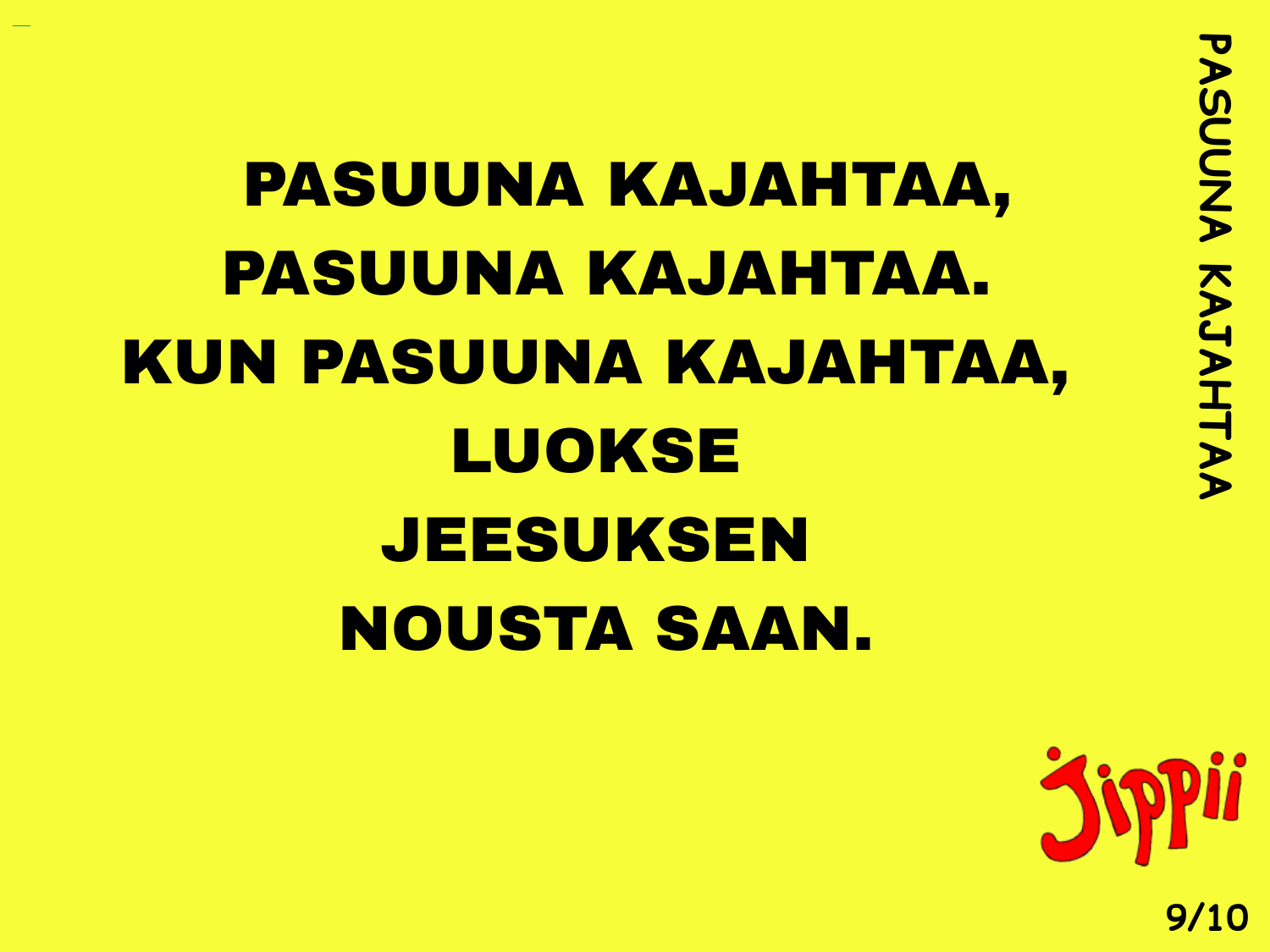

PASUUNA KAJAHTAA,
 PASUUNA KAJAHTAA.
KUN PASUUNA KAJAHTAA,
LUOKSE
JEESUKSEN
NOUSTA SAAN.
PASUUNA KAJAHTAA
9/10